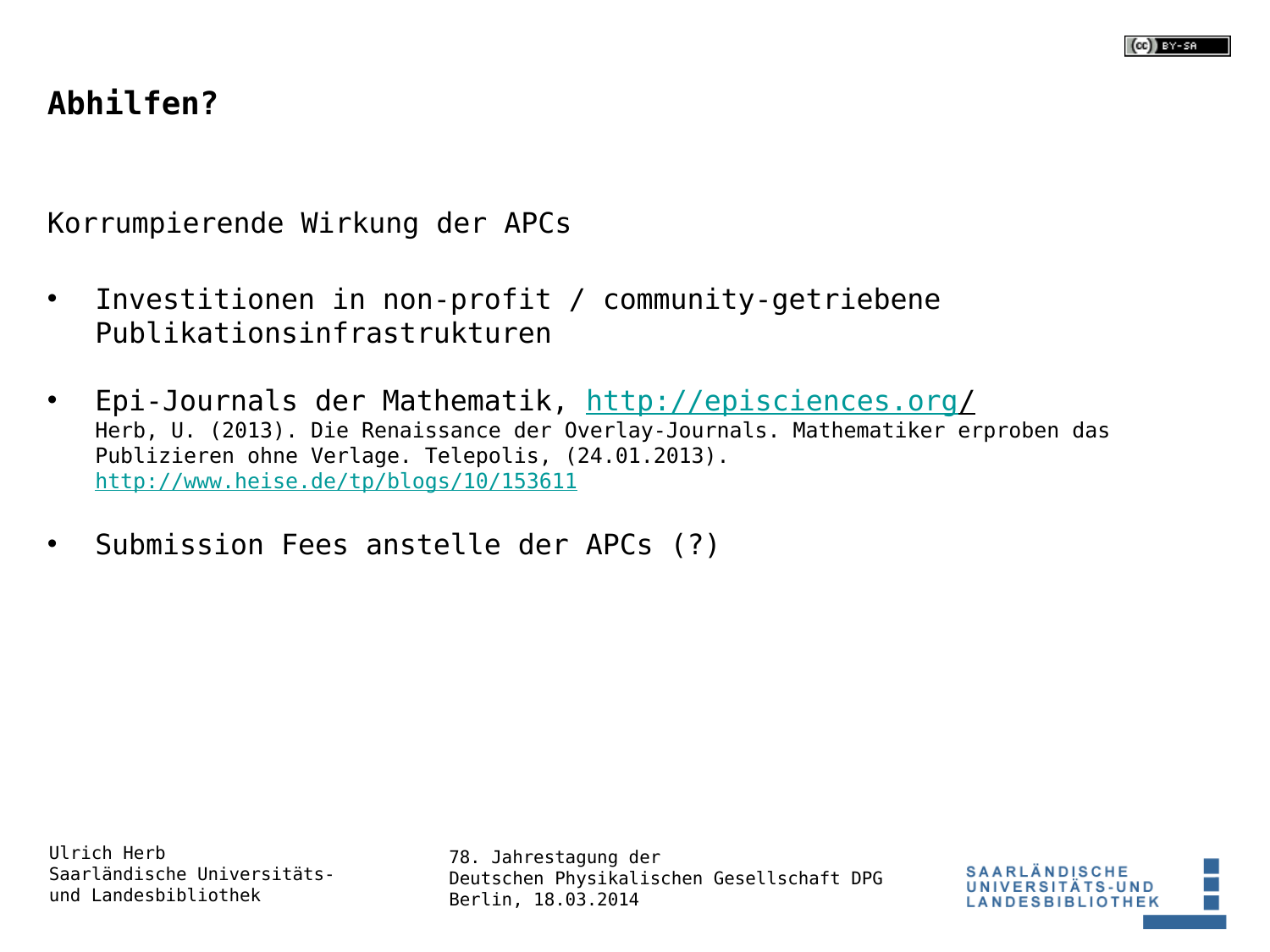

Abhilfen?

Korrumpierende Wirkung der APCs

Investitionen in non-profit / community-getriebene Publikationsinfrastrukturen

Epi-Journals der Mathematik, http://episciences.org/
Herb, U. (2013). Die Renaissance der Overlay-Journals. Mathematiker erproben das Publizieren ohne Verlage. Telepolis, (24.01.2013). http://www.heise.de/tp/blogs/10/153611

Submission Fees anstelle der APCs (?)